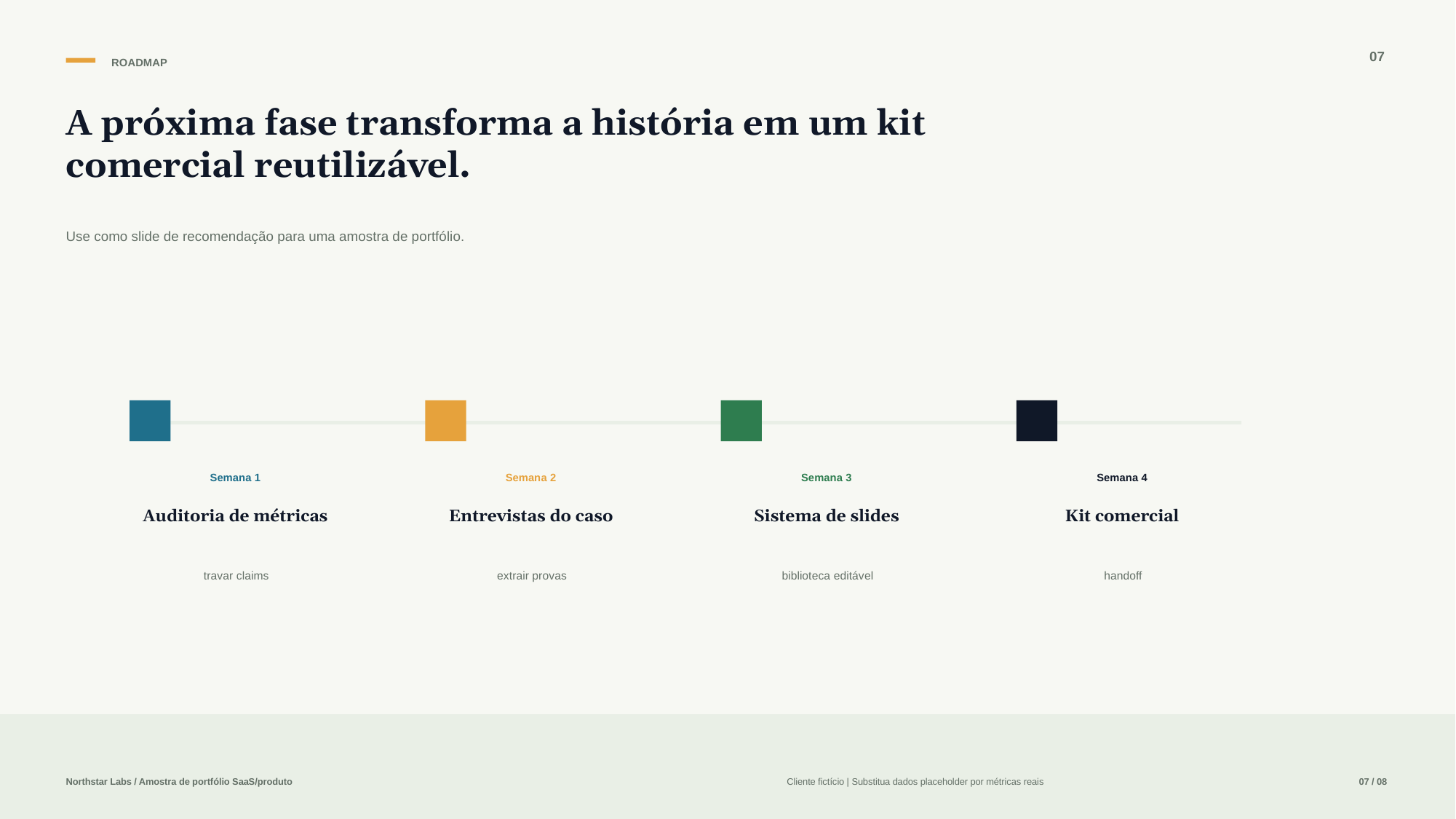

07
ROADMAP

A próxima fase transforma a história em um kit comercial reutilizável.
Use como slide de recomendação para uma amostra de portfólio.

Semana 1
Semana 2
Semana 3
Semana 4
Auditoria de métricas
Entrevistas do caso
Sistema de slides
Kit comercial
travar claims
extrair provas
biblioteca editável
handoff

Northstar Labs / Amostra de portfólio SaaS/produto
Cliente fictício | Substitua dados placeholder por métricas reais
07 / 08